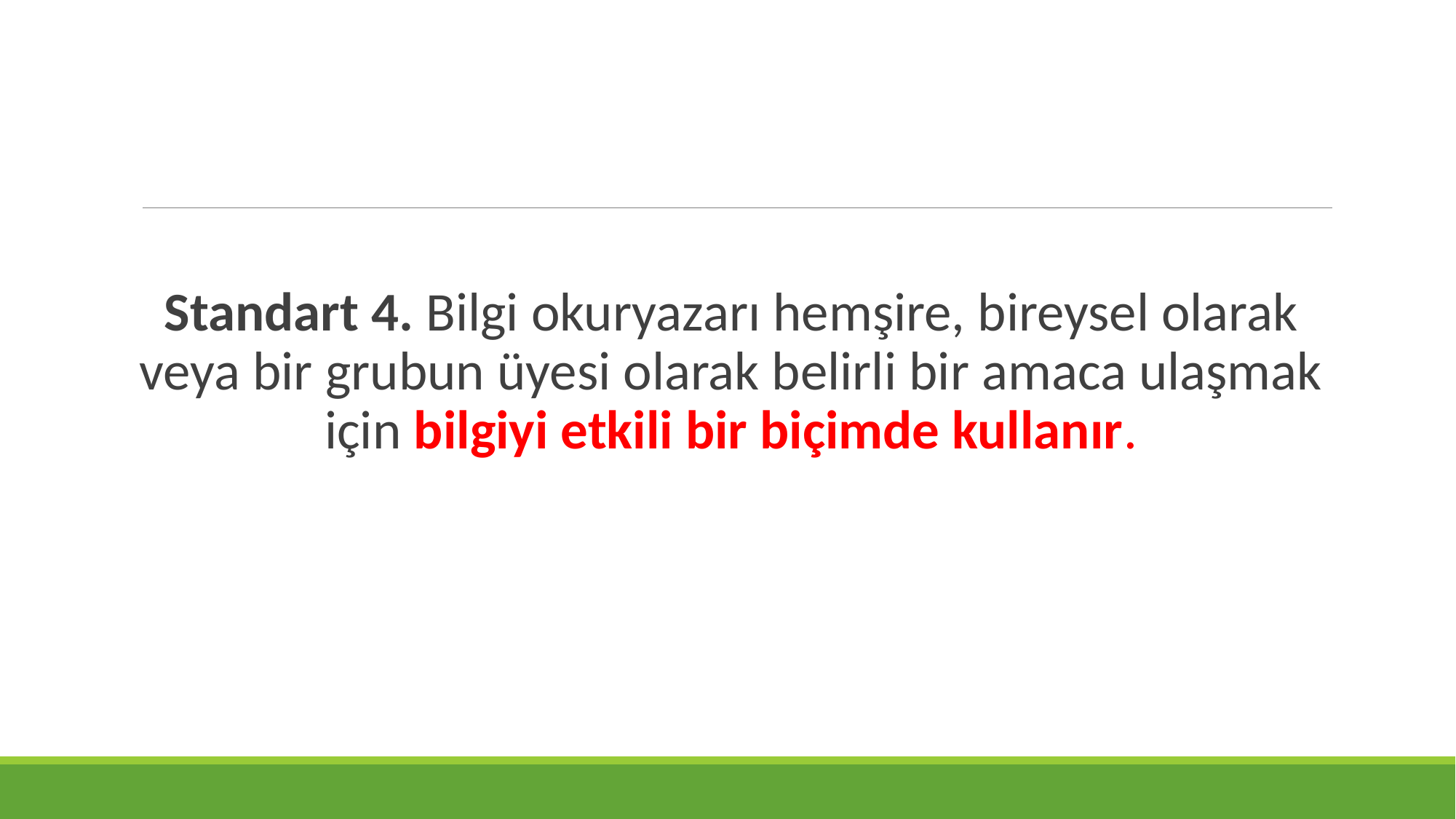

Standart 4. Bilgi okuryazarı hemşire, bireysel olarak veya bir grubun üyesi olarak belirli bir amaca ulaşmak için bilgiyi etkili bir biçimde kullanır.